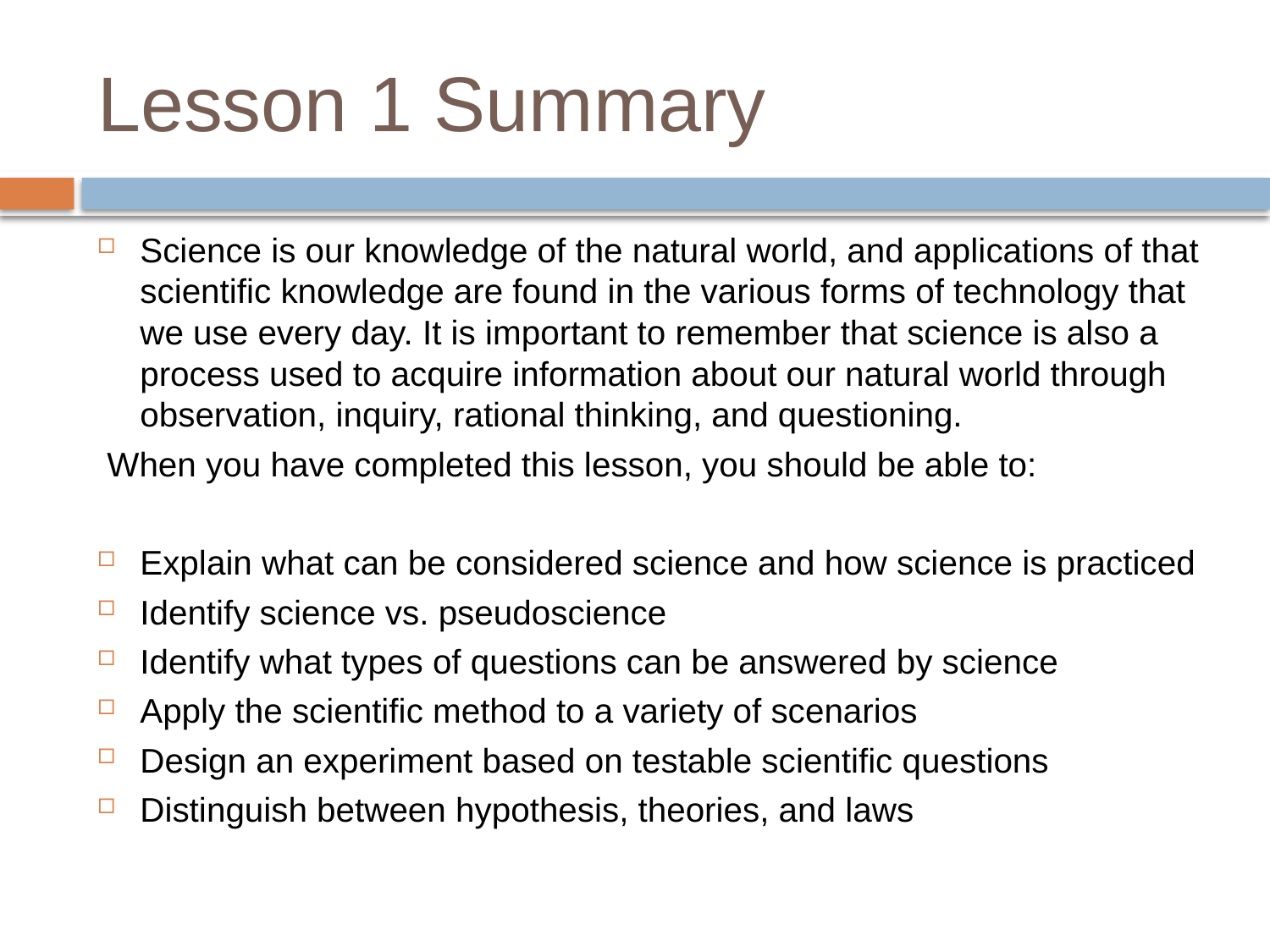

# Lesson 1 Summary
Science is our knowledge of the natural world, and applications of that scientific knowledge are found in the various forms of technology that we use every day. It is important to remember that science is also a process used to acquire information about our natural world through observation, inquiry, rational thinking, and questioning.
 When you have completed this lesson, you should be able to:

Explain what can be considered science and how science is practiced
Identify science vs. pseudoscience
Identify what types of questions can be answered by science
Apply the scientific method to a variety of scenarios
Design an experiment based on testable scientific questions
Distinguish between hypothesis, theories, and laws